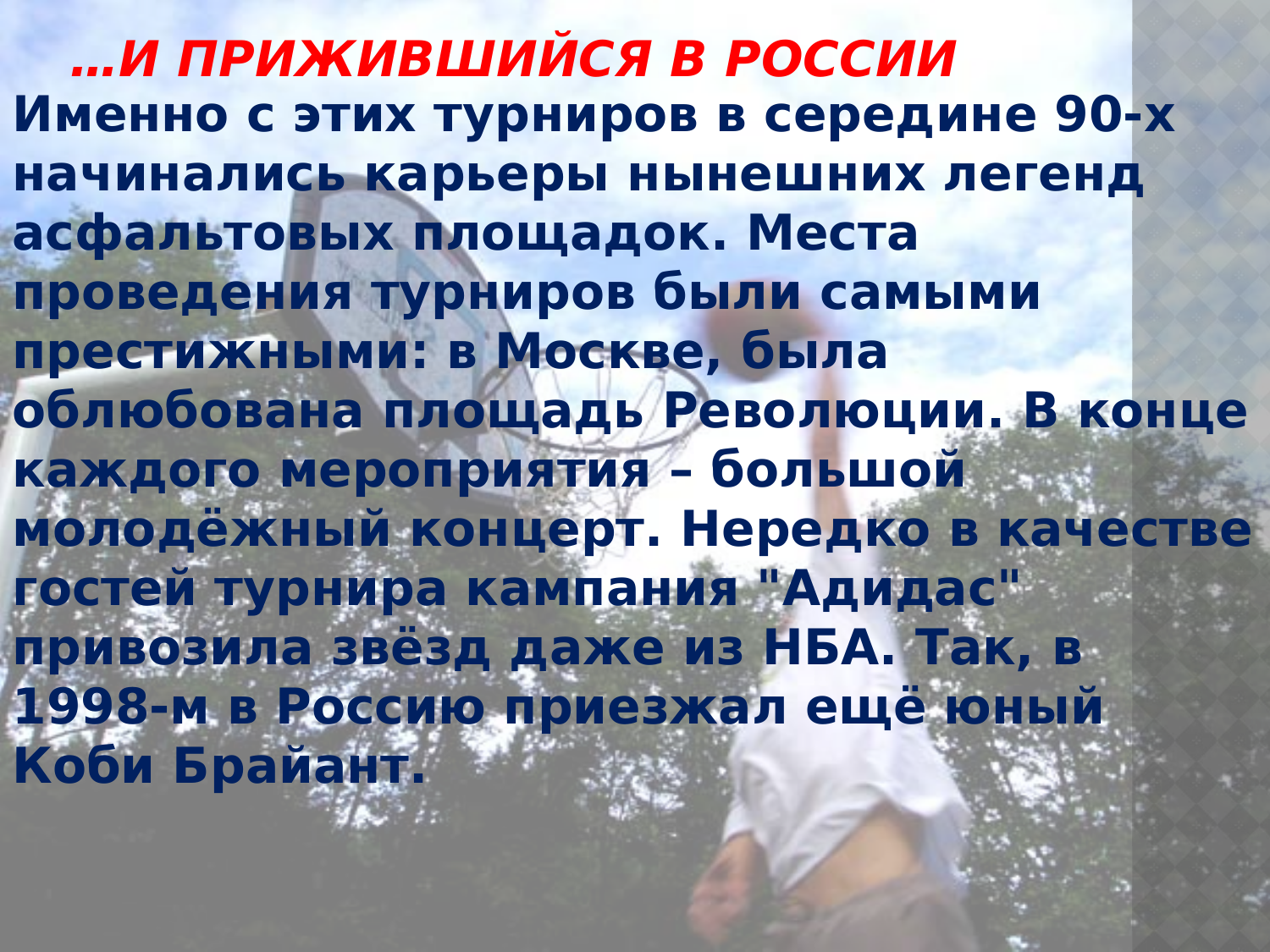

# …и прижившийся в России
Именно с этих турниров в середине 90-х начинались карьеры нынешних легенд асфальтовых площадок. Места проведения турниров были самыми престижными: в Москве, была облюбована площадь Революции. В конце каждого мероприятия – большой молодёжный концерт. Нередко в качестве гостей турнира кампания "Адидас" привозила звёзд даже из НБА. Так, в 1998-м в Россию приезжал ещё юный Коби Брайант.